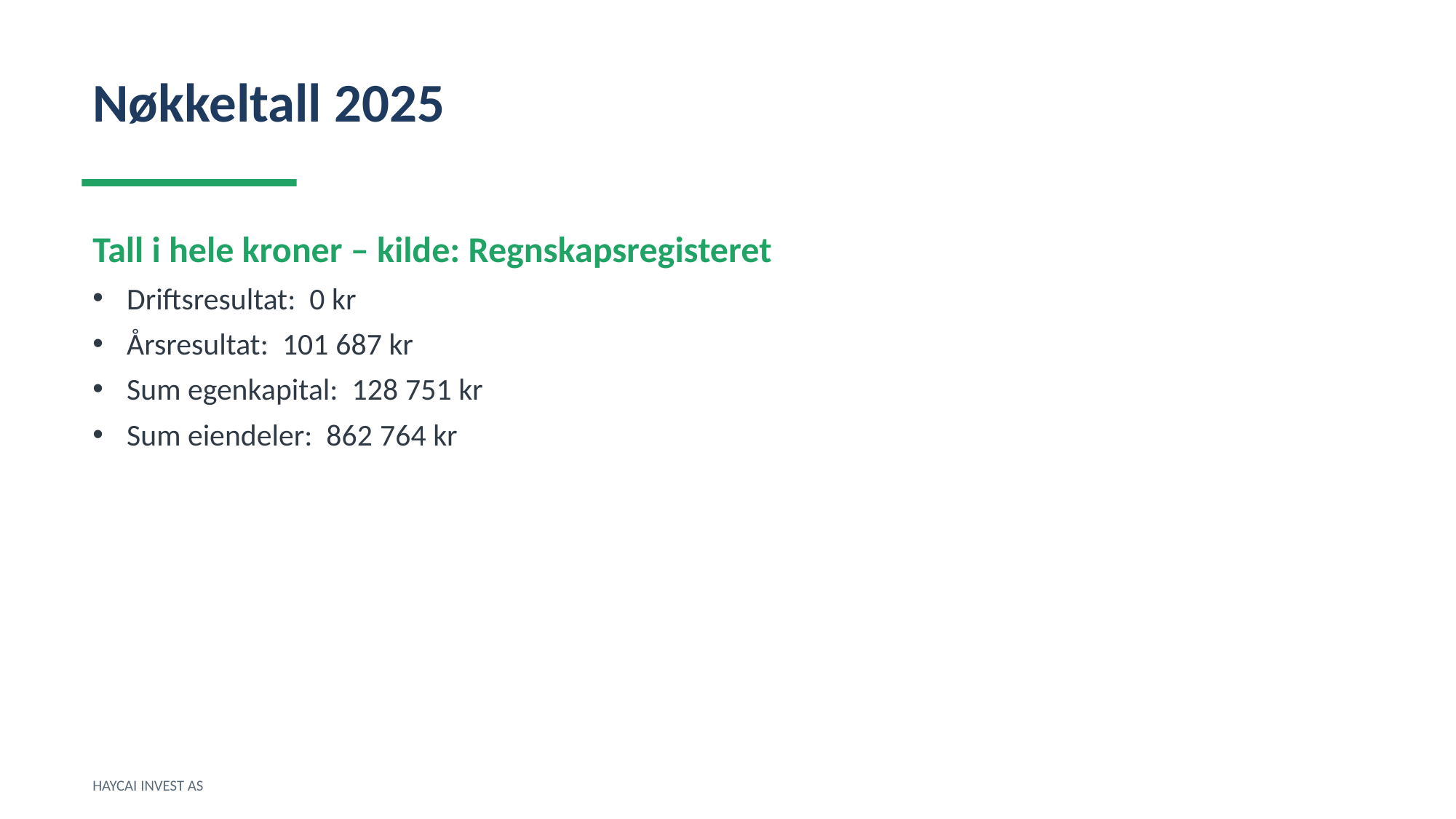

Nøkkeltall 2025

Tall i hele kroner – kilde: Regnskapsregisteret
Driftsresultat:  0 kr
Årsresultat:  101 687 kr
Sum egenkapital:  128 751 kr
Sum eiendeler:  862 764 kr
HAYCAI INVEST AS